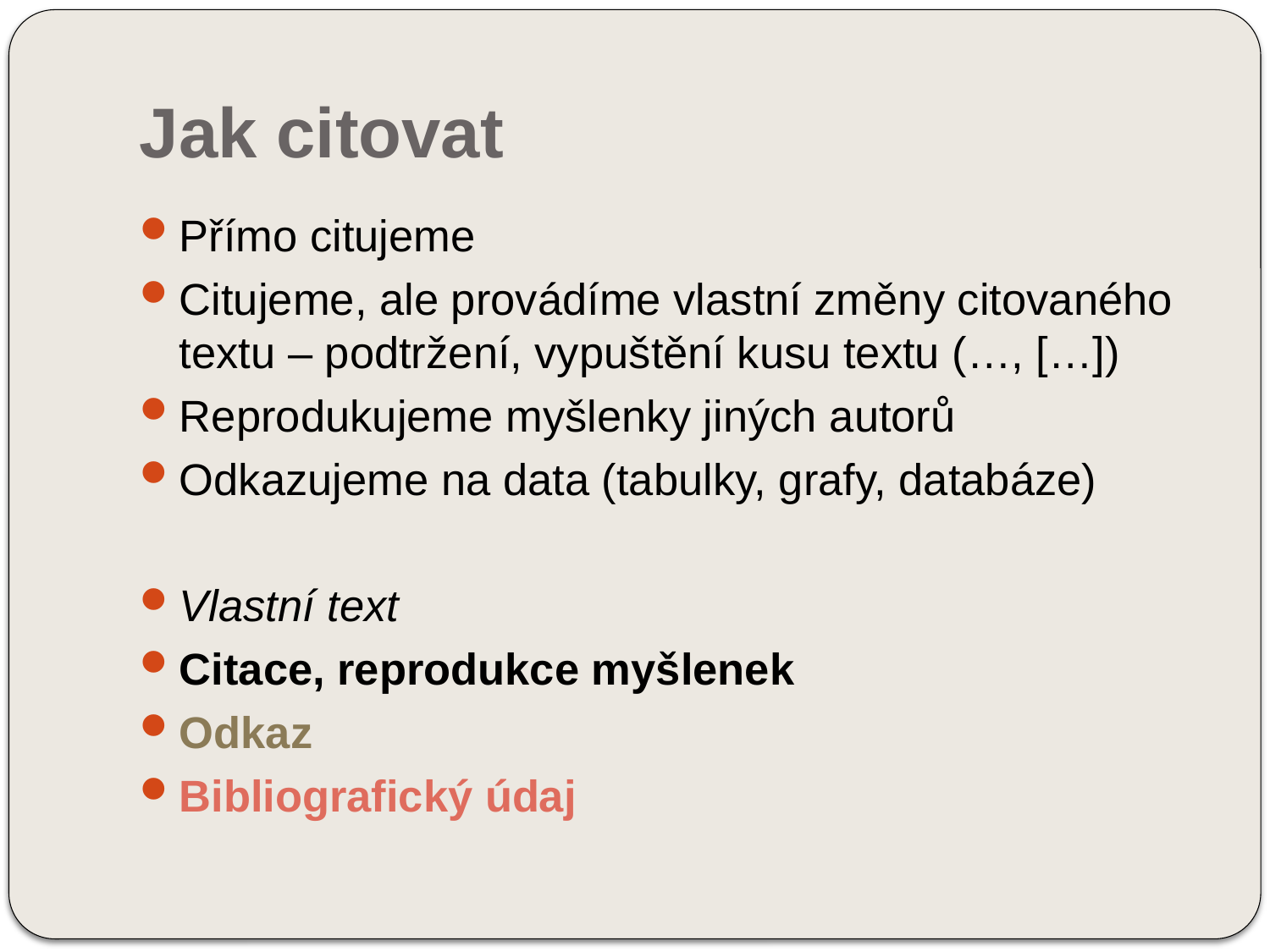

# Jak citovat
Přímo citujeme
Citujeme, ale provádíme vlastní změny citovaného textu – podtržení, vypuštění kusu textu (…, […])
Reprodukujeme myšlenky jiných autorů
Odkazujeme na data (tabulky, grafy, databáze)

Vlastní text
Citace, reprodukce myšlenek
Odkaz
Bibliografický údaj